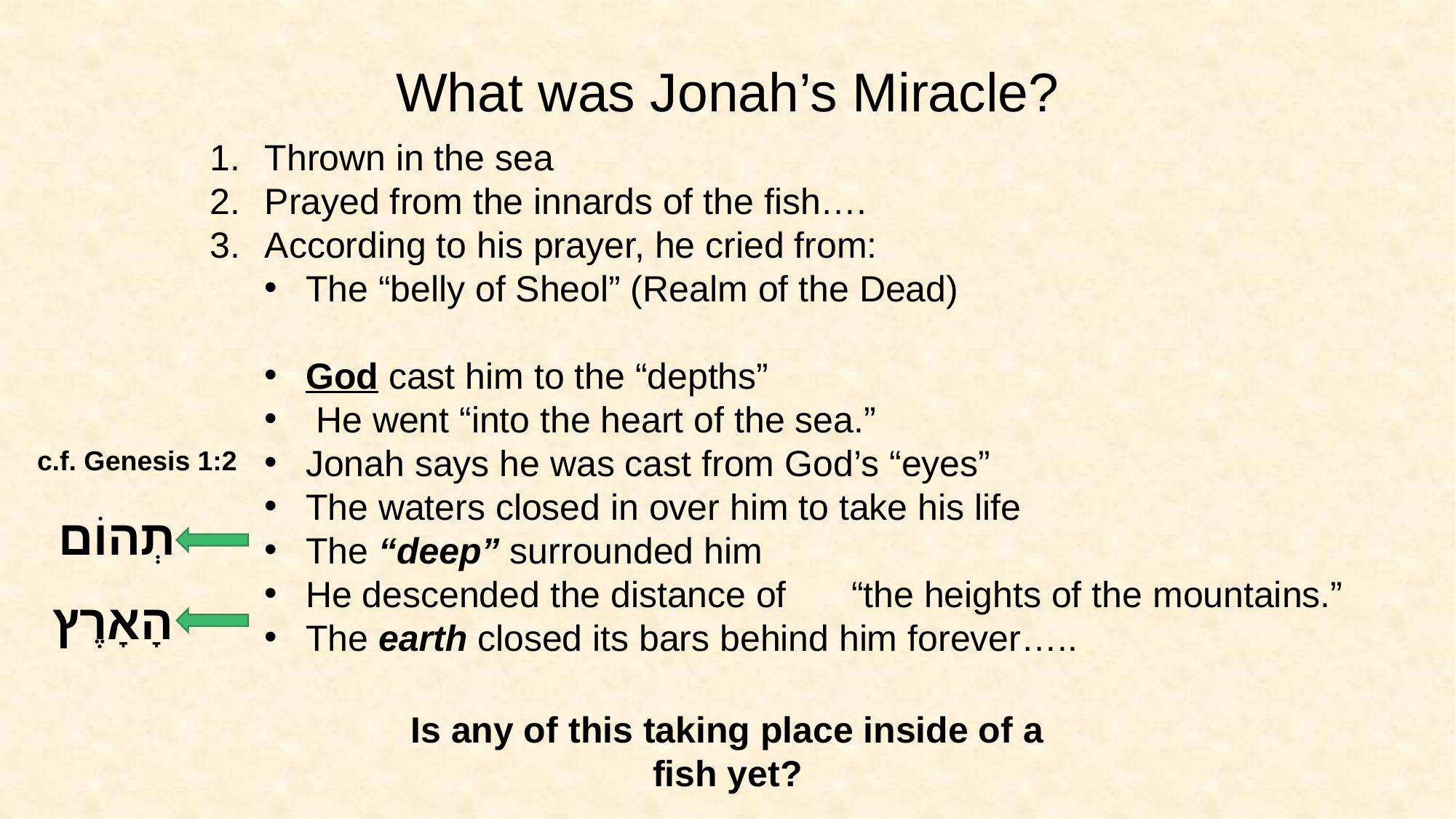

What was Jonah’s Miracle?
Thrown in the sea
Prayed from the innards of the fish….
According to his prayer, he cried from:
The “belly of Sheol” (Realm of the Dead)

God cast him to the “depths”
 He went “into the heart of the sea.”
Jonah says he was cast from God’s “eyes”
The waters closed in over him to take his life
The “deep” surrounded him
He descended the distance of 	“the heights of the mountains.”
The earth closed its bars behind him forever…..

c.f. Genesis 1:2
תְהוֹם

הָאָרֶץ

Is any of this taking place inside of a fish yet?